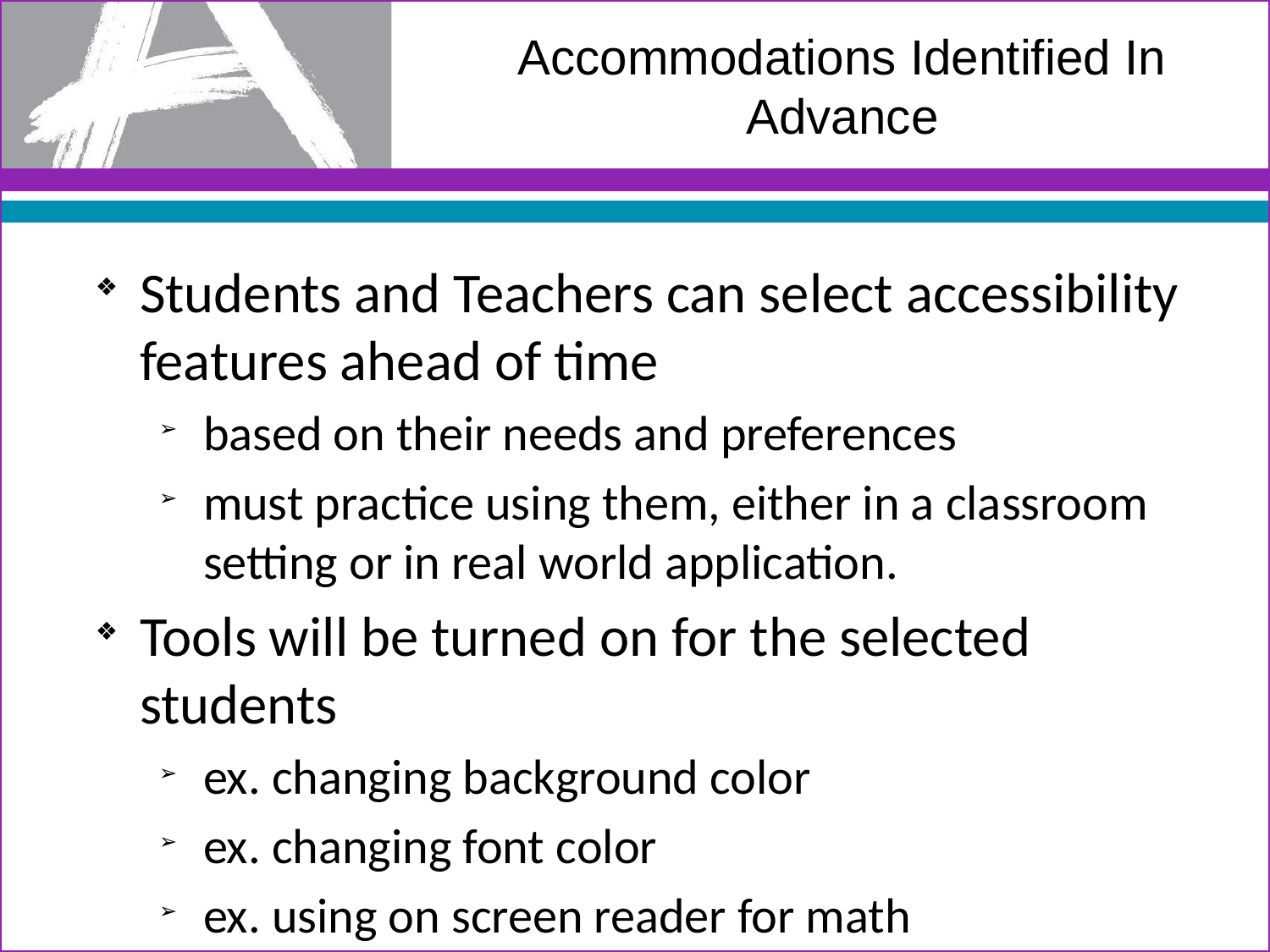

# Accommodations Identified In Advance
Students and Teachers can select accessibility features ahead of time
based on their needs and preferences
must practice using them, either in a classroom setting or in real world application.
Tools will be turned on for the selected students
ex. changing background color
ex. changing font color
ex. using on screen reader for math